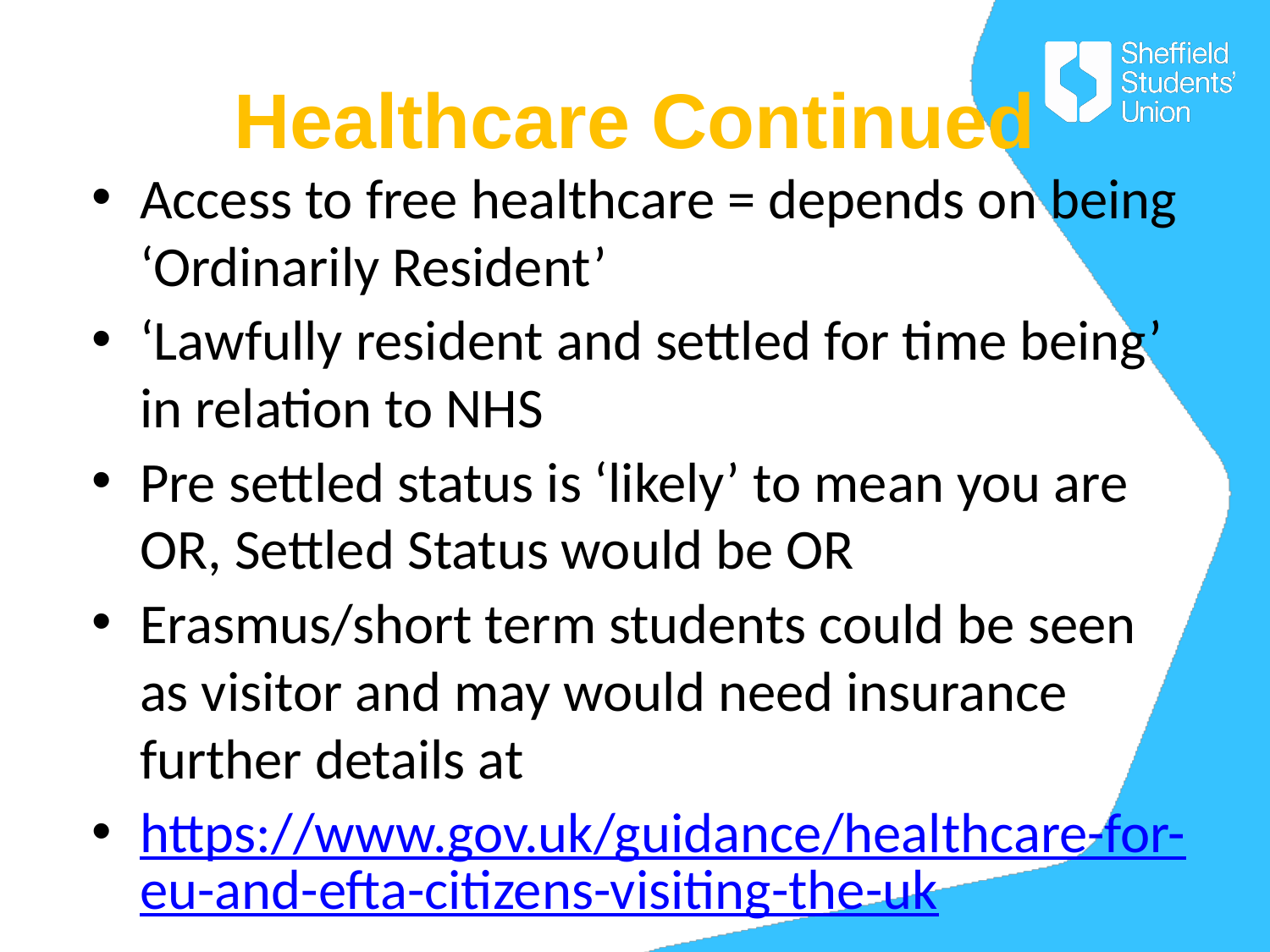

# Healthcare Continued
Access to free healthcare = depends on being  ‘Ordinarily Resident’
‘Lawfully resident and settled for time being’ in relation to NHS
Pre settled status is ‘likely’ to mean you are OR, Settled Status would be OR
Erasmus/short term students could be seen as visitor and may would need insurance further details at
https://www.gov.uk/guidance/healthcare-for-eu-and-efta-citizens-visiting-the-uk